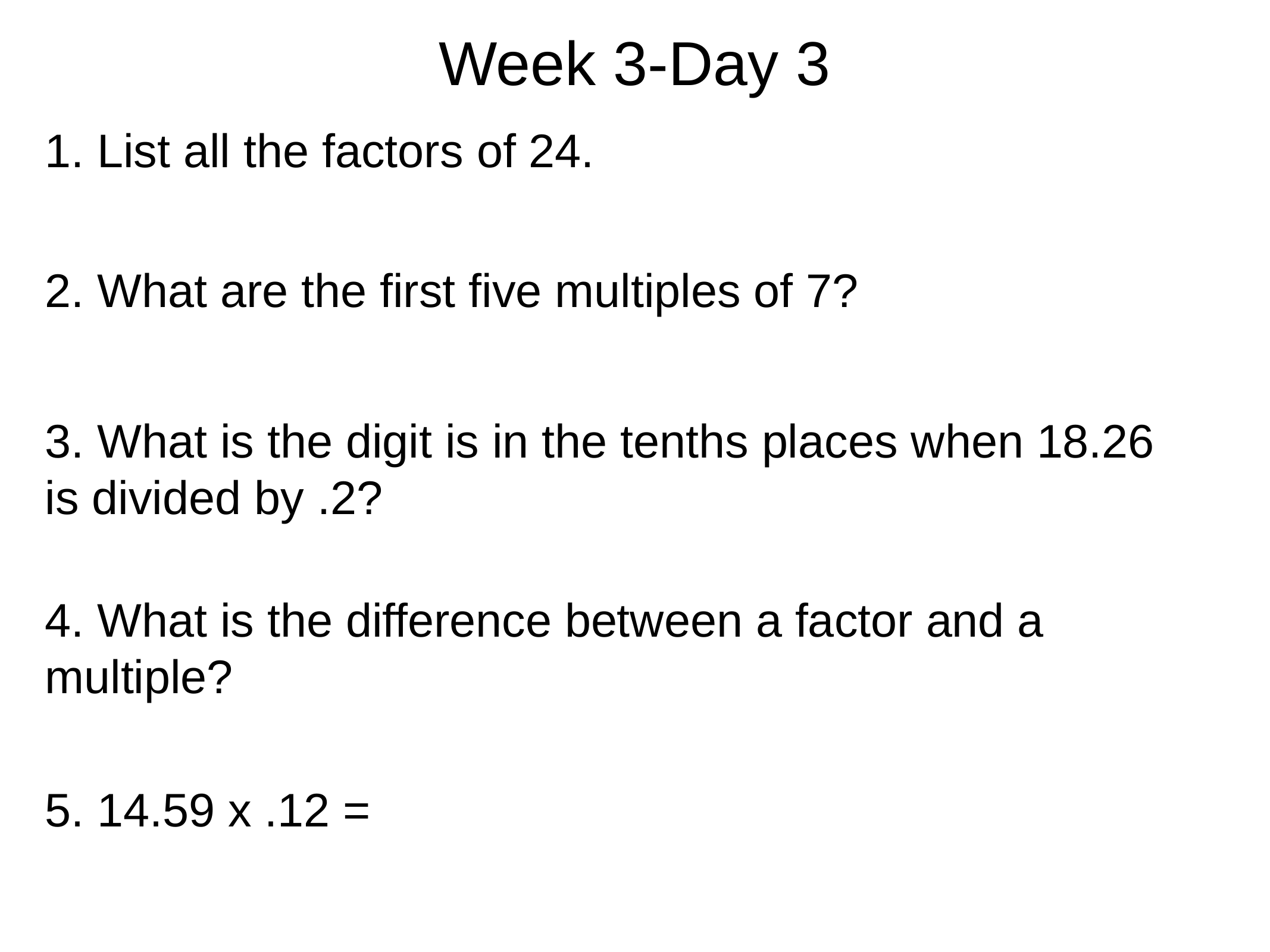

Week 3-Day 3
1. List all the factors of 24.
2. What are the first five multiples of 7?
3. What is the digit is in the tenths places when 18.26 is divided by .2?
4. What is the difference between a factor and a multiple?
5. 14.59 x .12 =